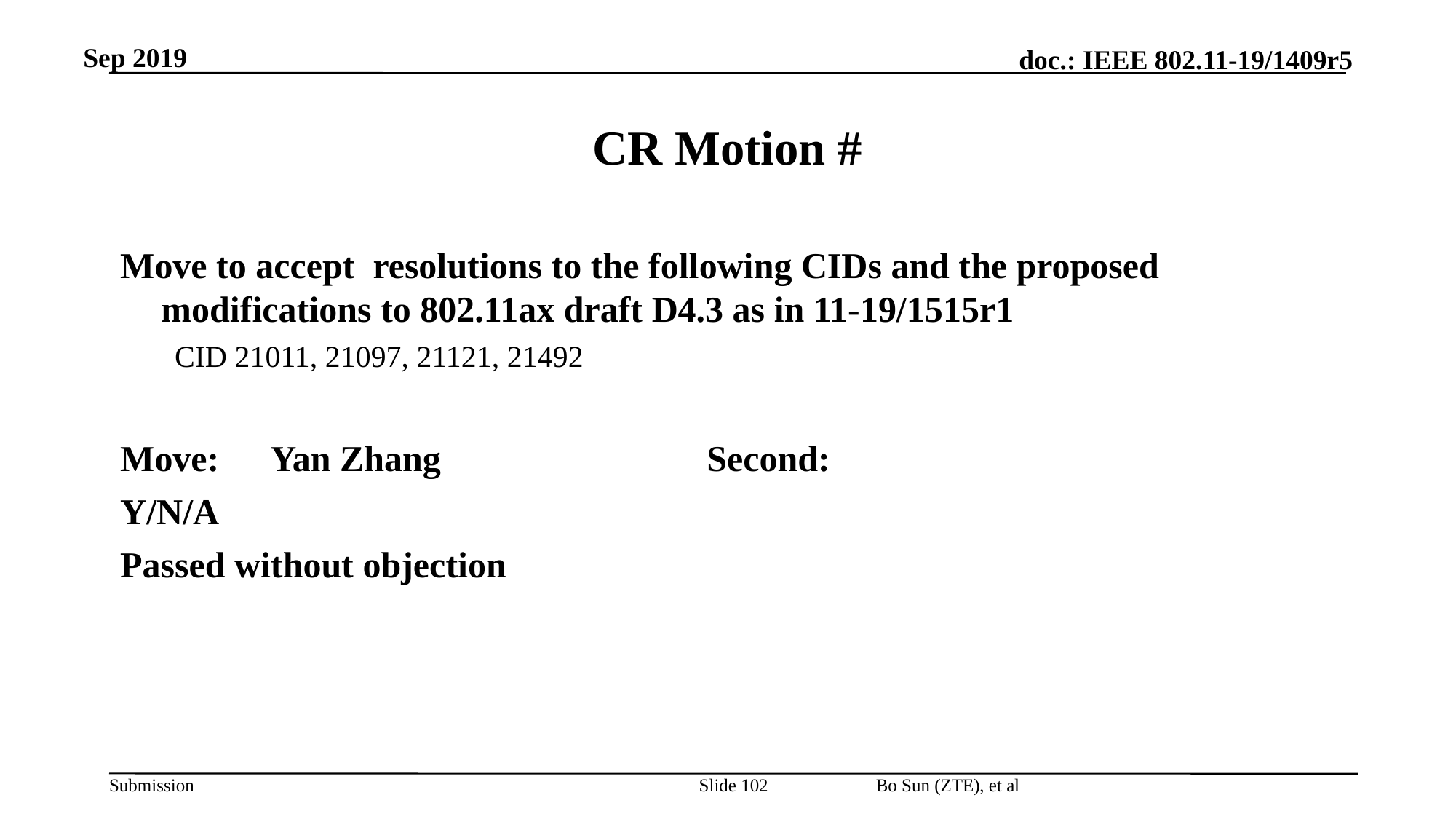

Sep 2019
# CR Motion #
Move to accept  resolutions to the following CIDs and the proposed modifications to 802.11ax draft D4.3 as in 11-19/1515r1
CID 21011, 21097, 21121, 21492

Move:	Yan Zhang			Second:
Y/N/A
Passed without objection
Bo Sun (ZTE), et al
Slide 102